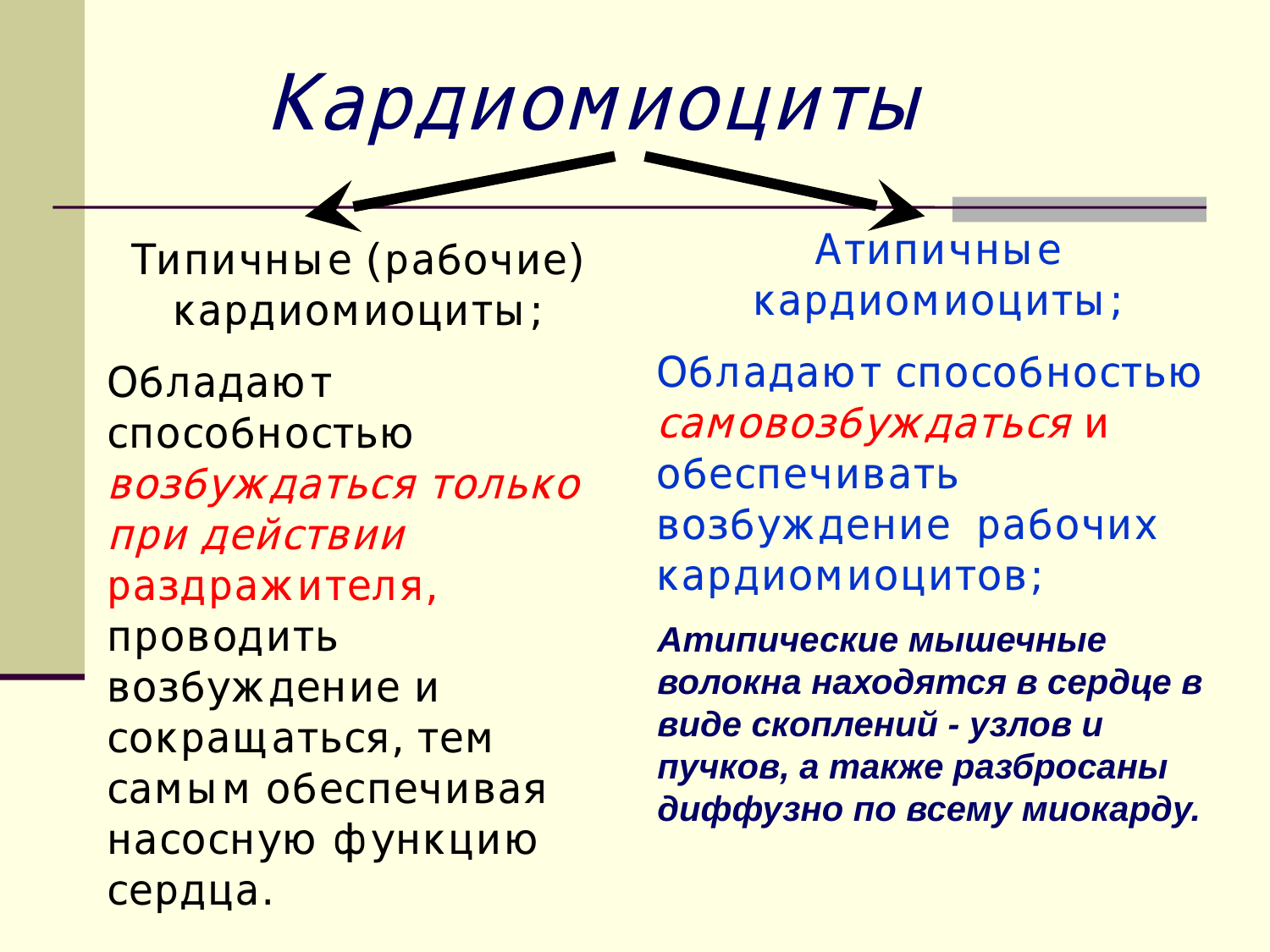

Кардиомиоциты

Атипичные кардиомиоциты;
Обладают способностью самовозбуждаться и  обеспечивать возбуждение  рабочих кардиомиоцитов;
Атипические мышечные волокна находятся в сердце в виде скоплений - узлов и пучков, а также разбросаны диффузно по всему миокарду.
Типичные (рабочие) кардиомиоциты;
Обладают способностью возбуждаться только при действии раздражителя, проводить возбуждение и сокращаться, тем самым обеспечивая насосную функцию сердца.